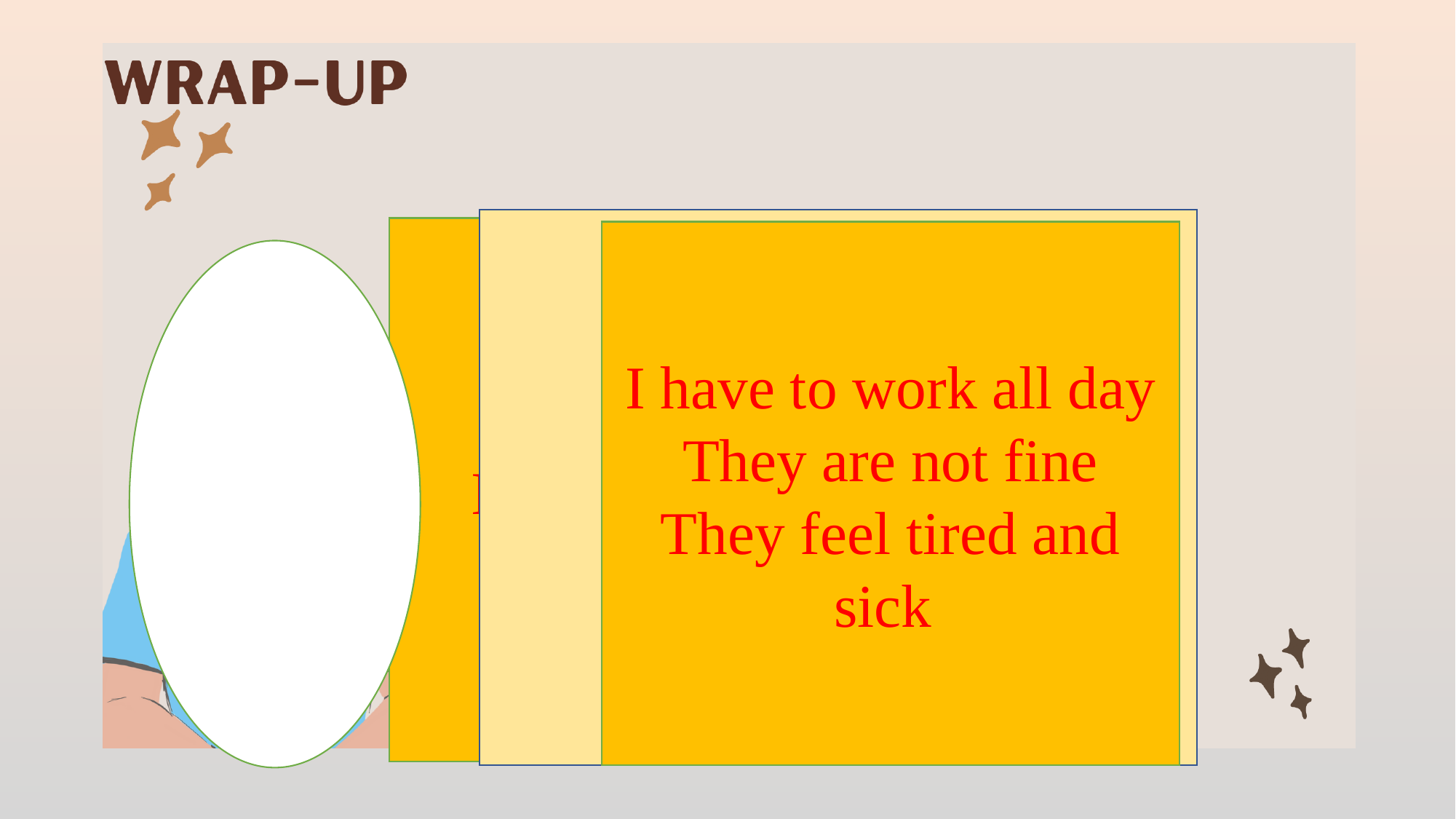

so who am I?

I am not a doctor

I have to work all day
They are not fine
They feel tired and sick